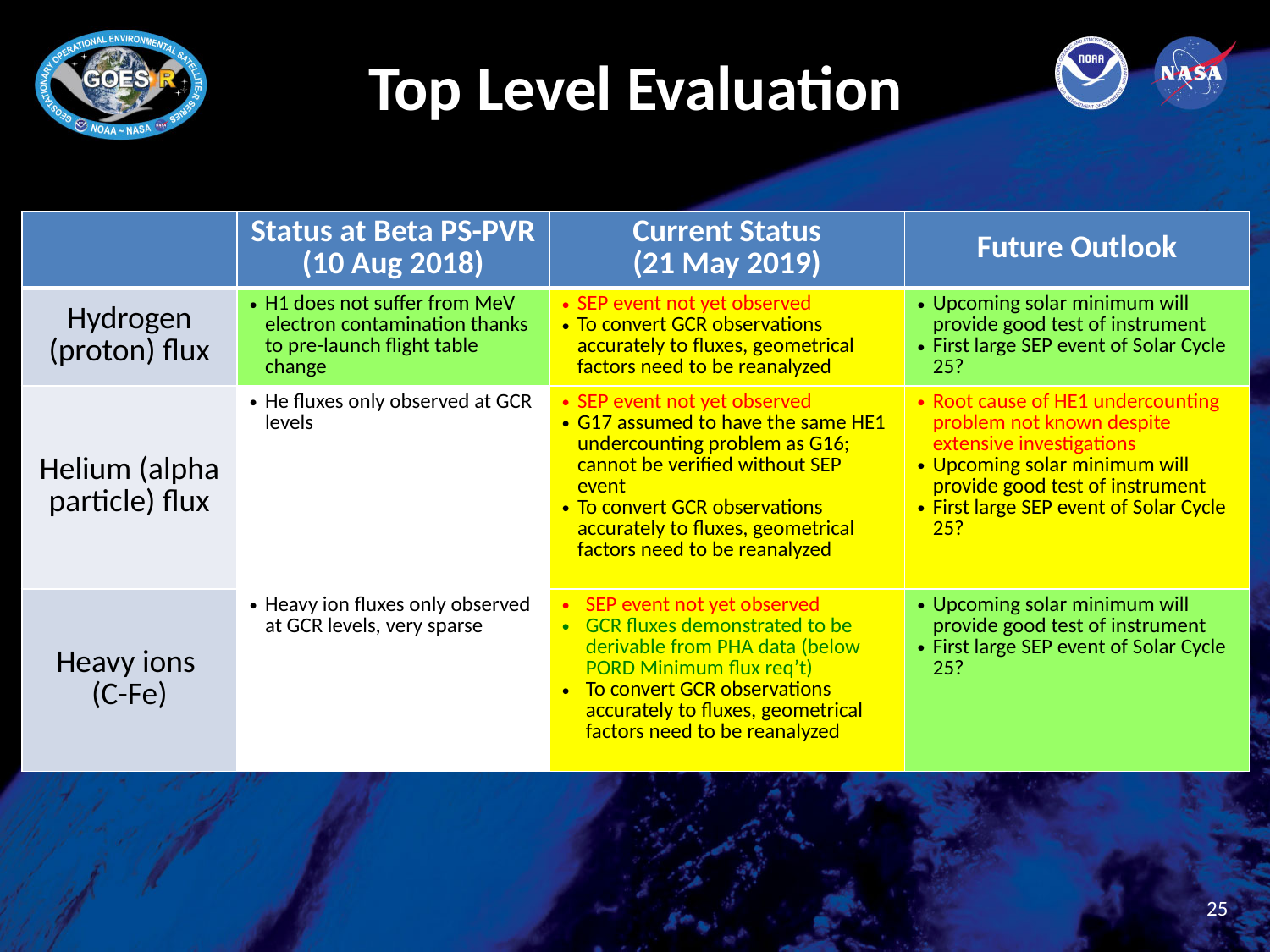

# Top Level Evaluation
|  | Status at Beta PS-PVR (10 Aug 2018) | Current Status (21 May 2019) | Future Outlook |
| --- | --- | --- | --- |
| Hydrogen (proton) flux | H1 does not suffer from MeV electron contamination thanks to pre-launch flight table change | SEP event not yet observed To convert GCR observations accurately to fluxes, geometrical factors need to be reanalyzed | Upcoming solar minimum will provide good test of instrument First large SEP event of Solar Cycle 25? |
| Helium (alpha particle) flux | He fluxes only observed at GCR levels | SEP event not yet observed G17 assumed to have the same HE1 undercounting problem as G16; cannot be verified without SEP event To convert GCR observations accurately to fluxes, geometrical factors need to be reanalyzed | Root cause of HE1 undercounting problem not known despite extensive investigations Upcoming solar minimum will provide good test of instrument First large SEP event of Solar Cycle 25? |
| Heavy ions (C-Fe) | Heavy ion fluxes only observed at GCR levels, very sparse | SEP event not yet observed GCR fluxes demonstrated to be derivable from PHA data (below PORD Minimum flux req’t) To convert GCR observations accurately to fluxes, geometrical factors need to be reanalyzed | Upcoming solar minimum will provide good test of instrument First large SEP event of Solar Cycle 25? |
25